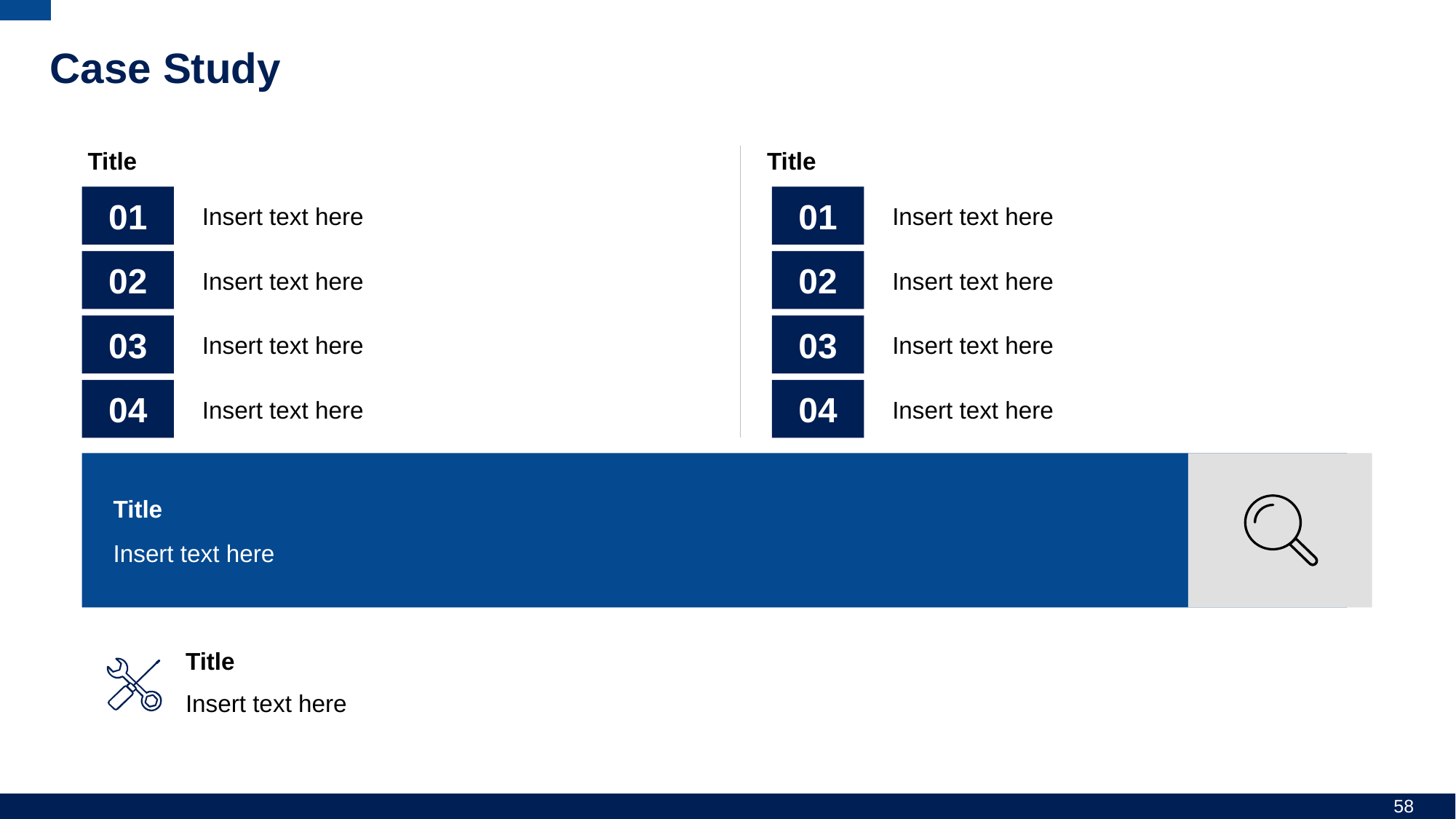

# Case Study
Title
Title
01
02
03
04
Insert text here
Insert text here
Insert text here
Insert text here
01
02
03
04
Insert text here
Insert text here
Insert text here
Insert text here

Title

Insert text here
Title

Insert text here
58